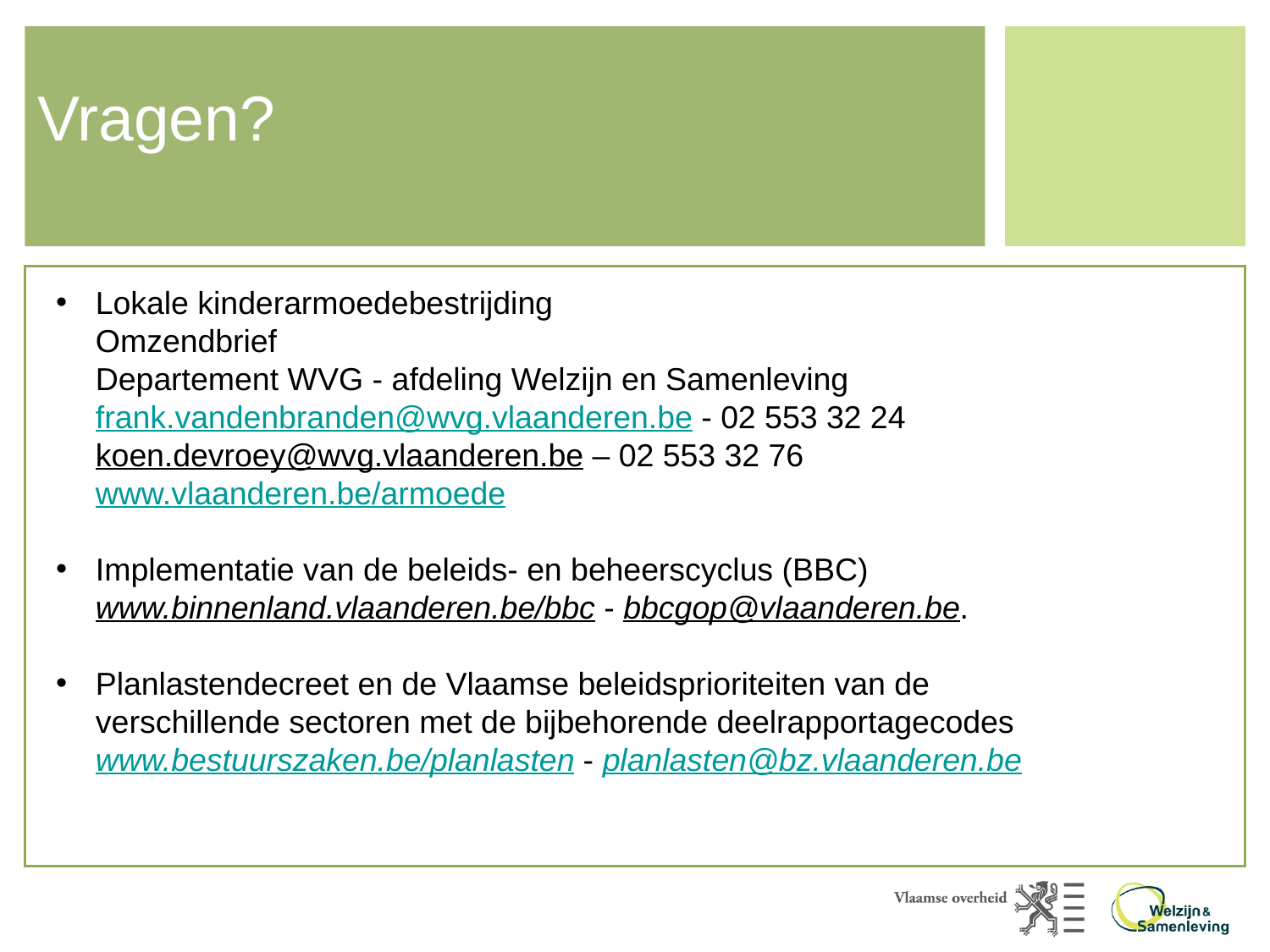

# Vragen?
Lokale kinderarmoedebestrijding
Omzendbrief
Departement WVG - afdeling Welzijn en Samenleving
frank.vandenbranden@wvg.vlaanderen.be - 02 553 32 24
koen.devroey@wvg.vlaanderen.be – 02 553 32 76
www.vlaanderen.be/armoede
Implementatie van de beleids- en beheerscyclus (BBC) www.binnenland.vlaanderen.be/bbc - bbcgop@vlaanderen.be.

Planlastendecreet en de Vlaamse beleidsprioriteiten van de verschillende sectoren met de bijbehorende deelrapportagecodes www.bestuurszaken.be/planlasten - planlasten@bz.vlaanderen.be